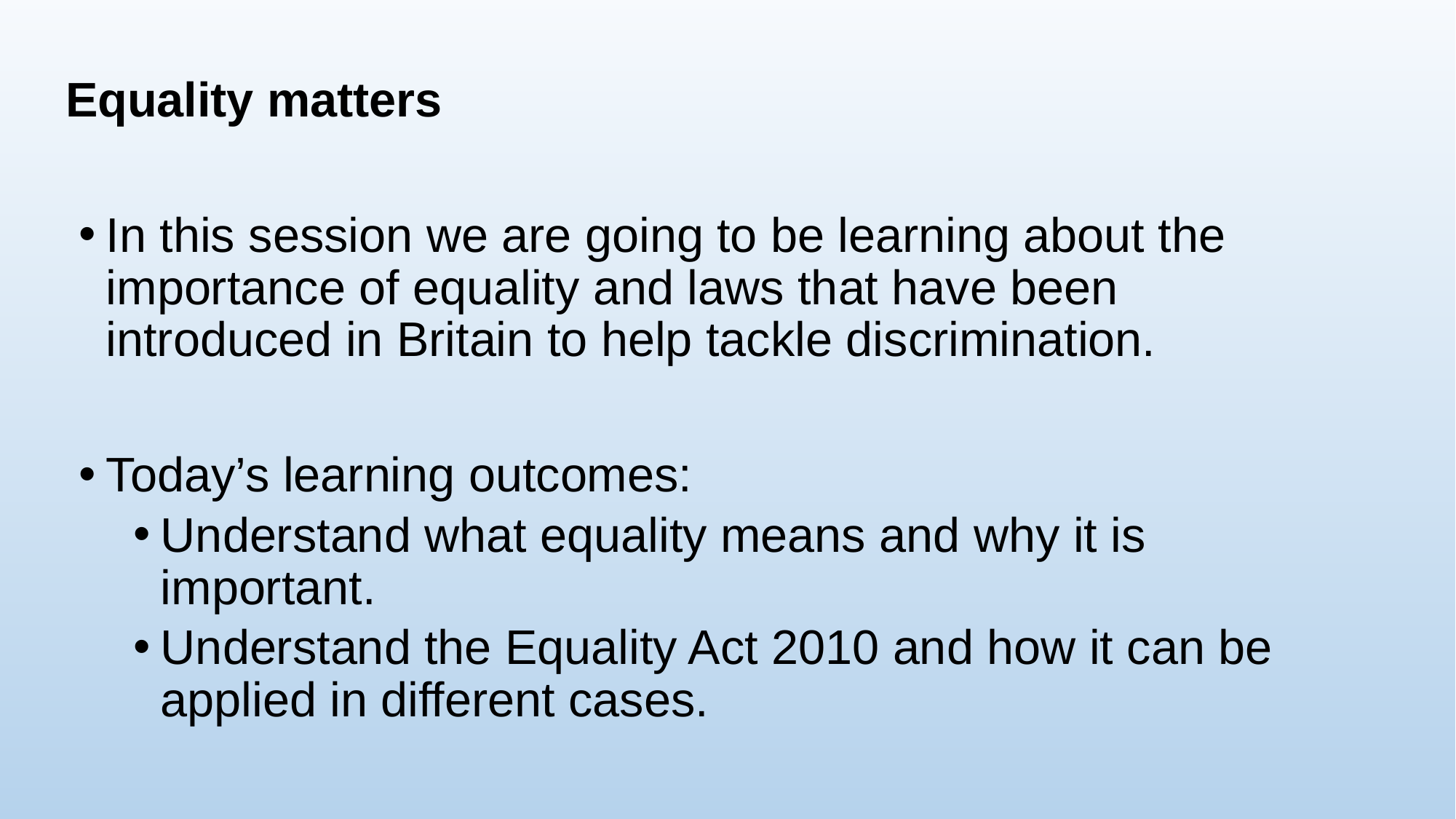

Equality matters
In this session we are going to be learning about the importance of equality and laws that have been introduced in Britain to help tackle discrimination.

Today’s learning outcomes:
Understand what equality means and why it is important.
Understand the Equality Act 2010 and how it can be applied in different cases.